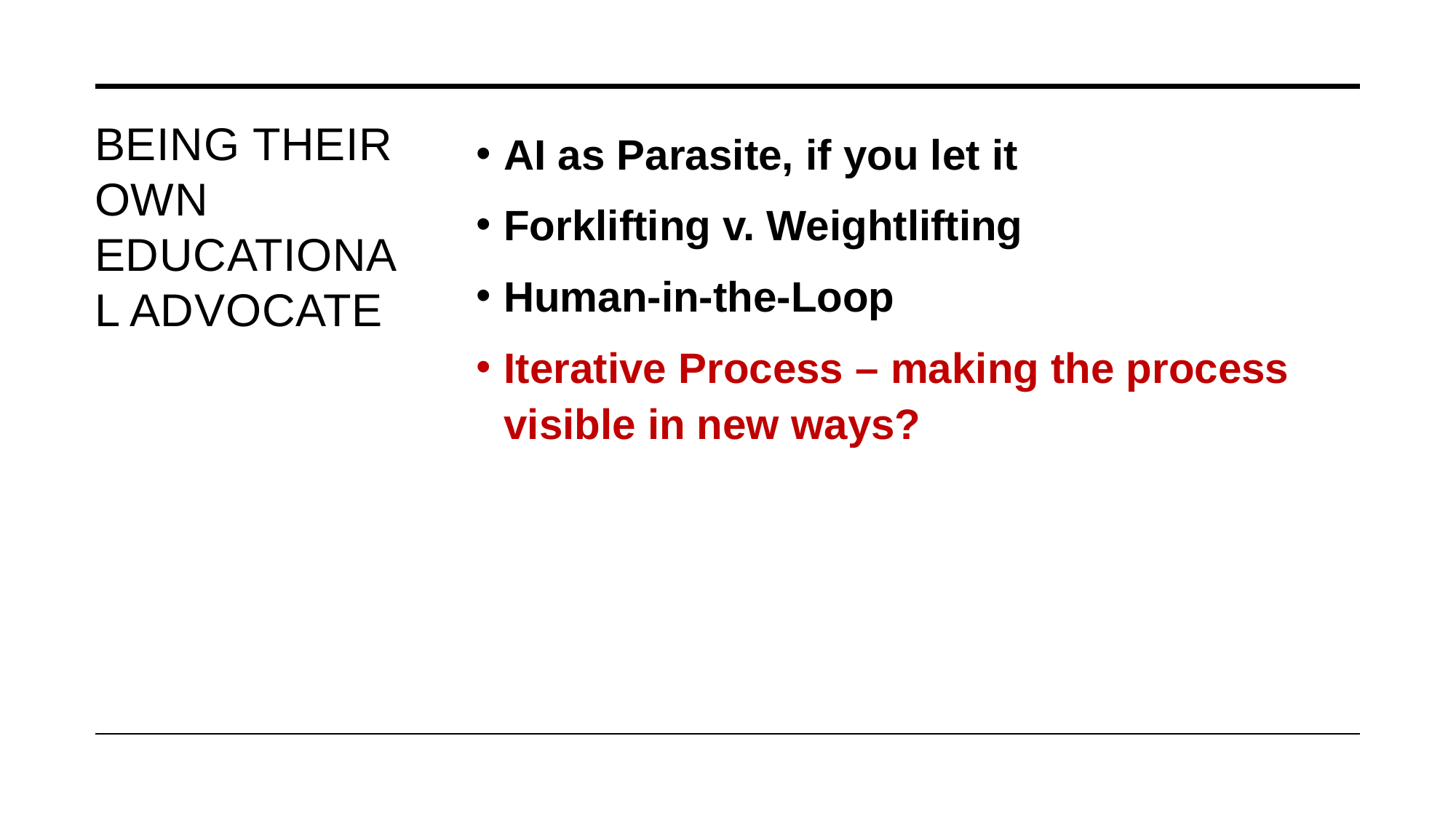

# Being THEIR own educational advocate
AI as Parasite, if you let it
Forklifting v. Weightlifting
Human-in-the-Loop
Iterative Process – making the process visible in new ways?